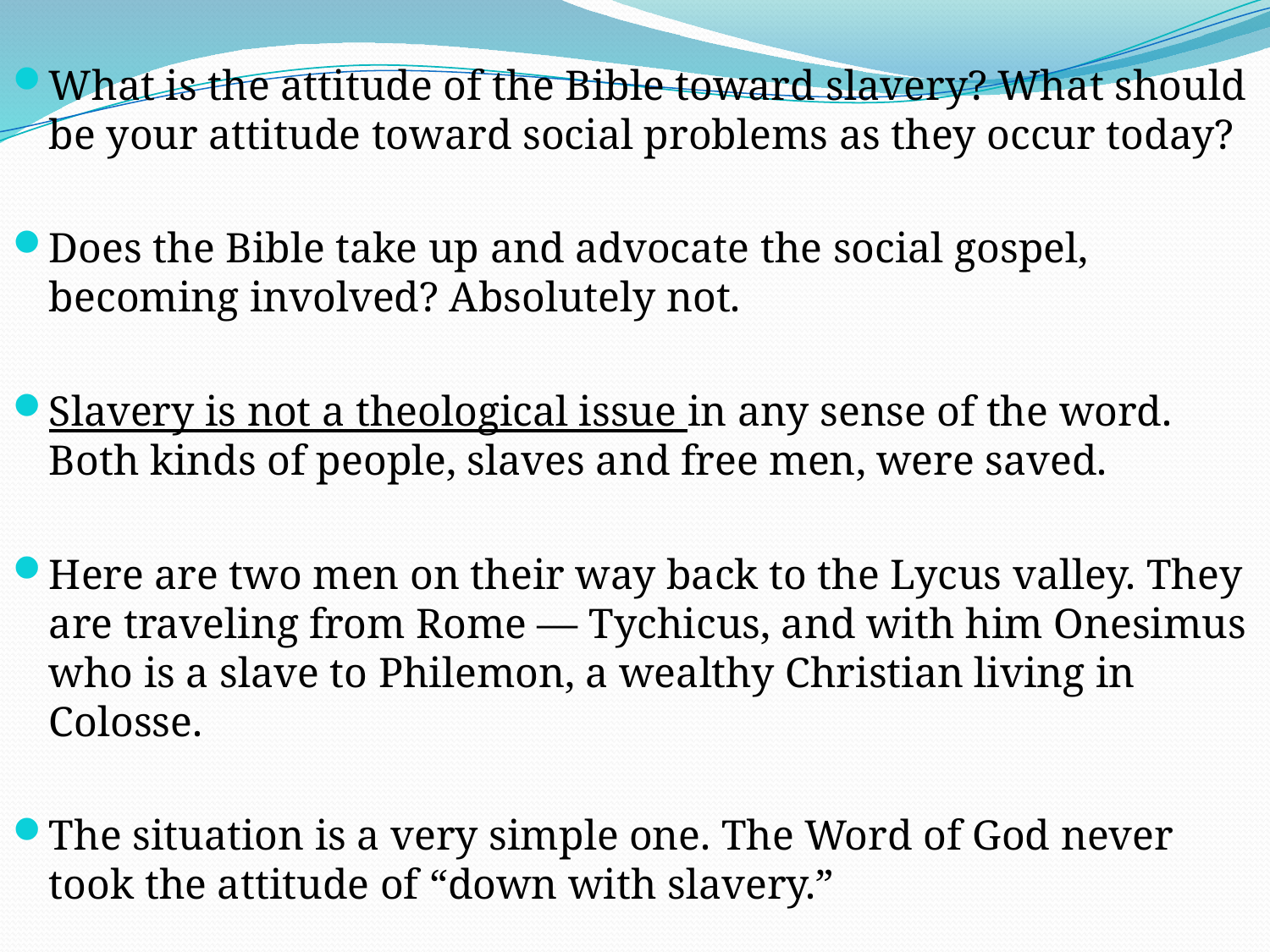

What is the attitude of the Bible toward slavery? What should be your attitude toward social problems as they occur today?

Does the Bible take up and advocate the social gospel, becoming involved? Absolutely not.

Slavery is not a theological issue in any sense of the word. Both kinds of people, slaves and free men, were saved.

Here are two men on their way back to the Lycus valley. They are traveling from Rome — Tychicus, and with him Onesimus who is a slave to Philemon, a wealthy Christian living in Colosse.

The situation is a very simple one. The Word of God never took the attitude of “down with slavery.”